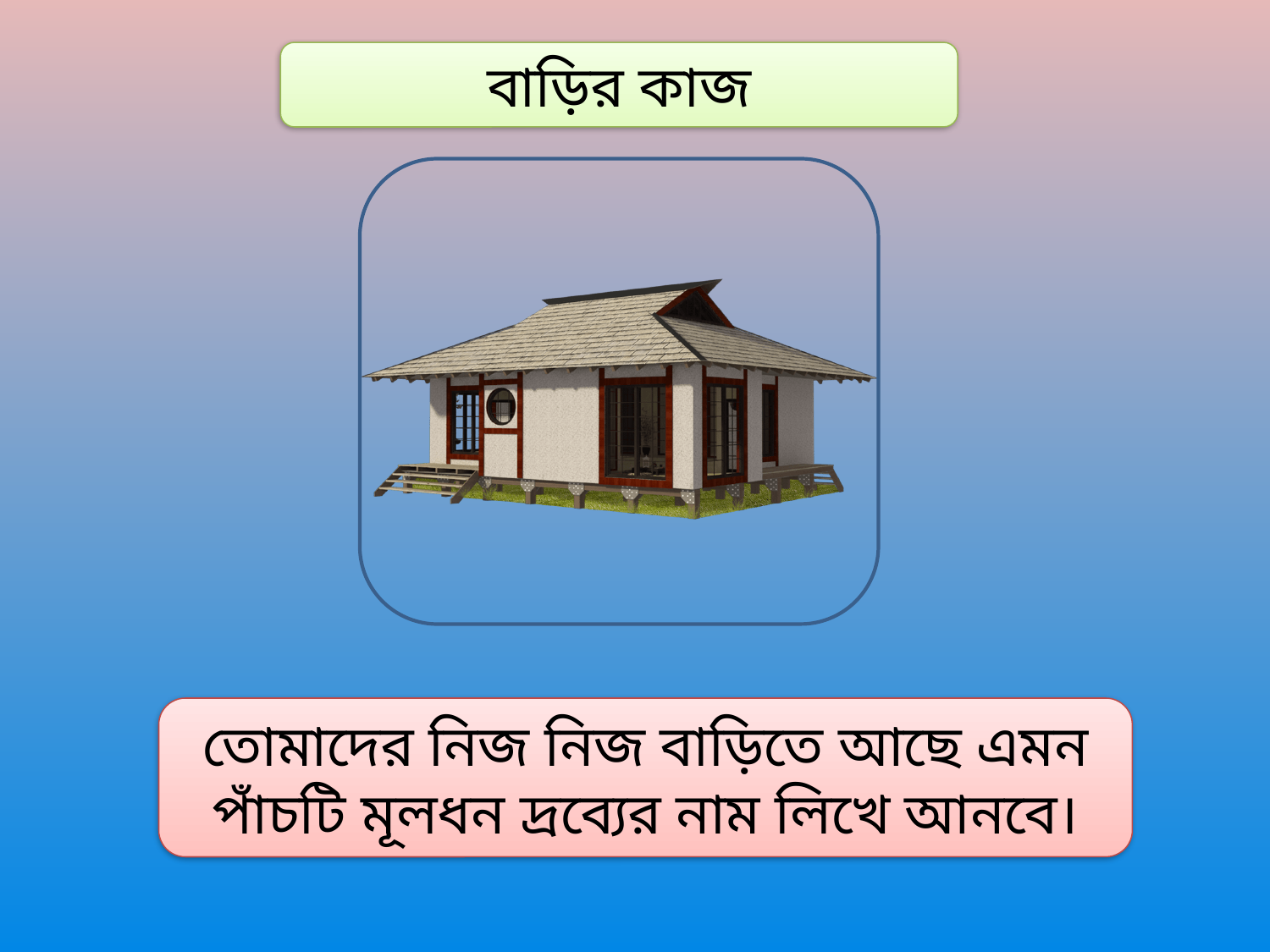

বাড়ির কাজ

তোমাদের নিজ নিজ বাড়িতে আছে এমন পাঁচটি মূলধন দ্রব্যের নাম লিখে আনবে।